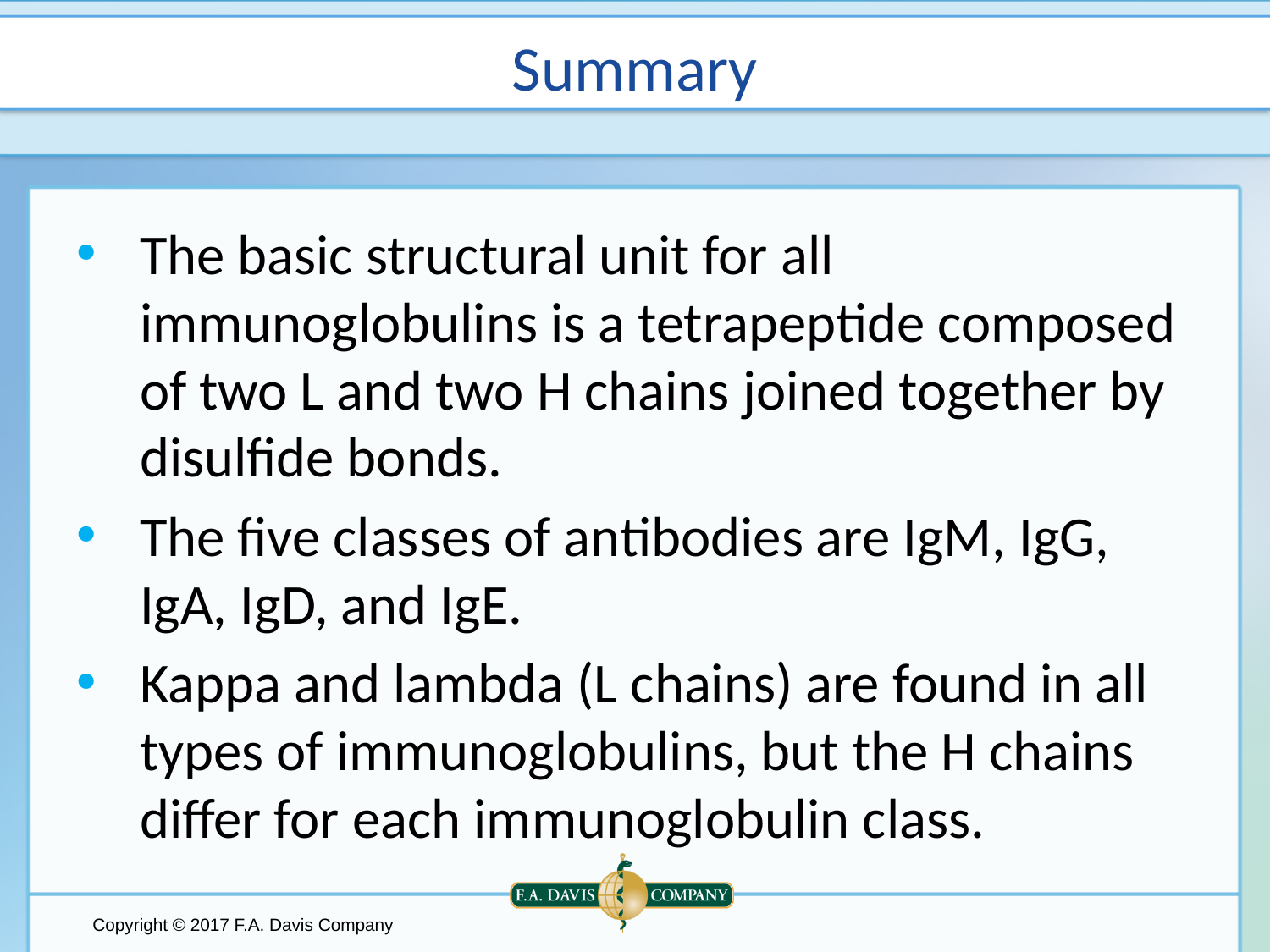

# Summary
The basic structural unit for all immunoglobulins is a tetrapeptide composed of two L and two H chains joined together by disulfide bonds.
The five classes of antibodies are IgM, IgG, IgA, IgD, and IgE.
Kappa and lambda (L chains) are found in all types of immunoglobulins, but the H chains differ for each immunoglobulin class.